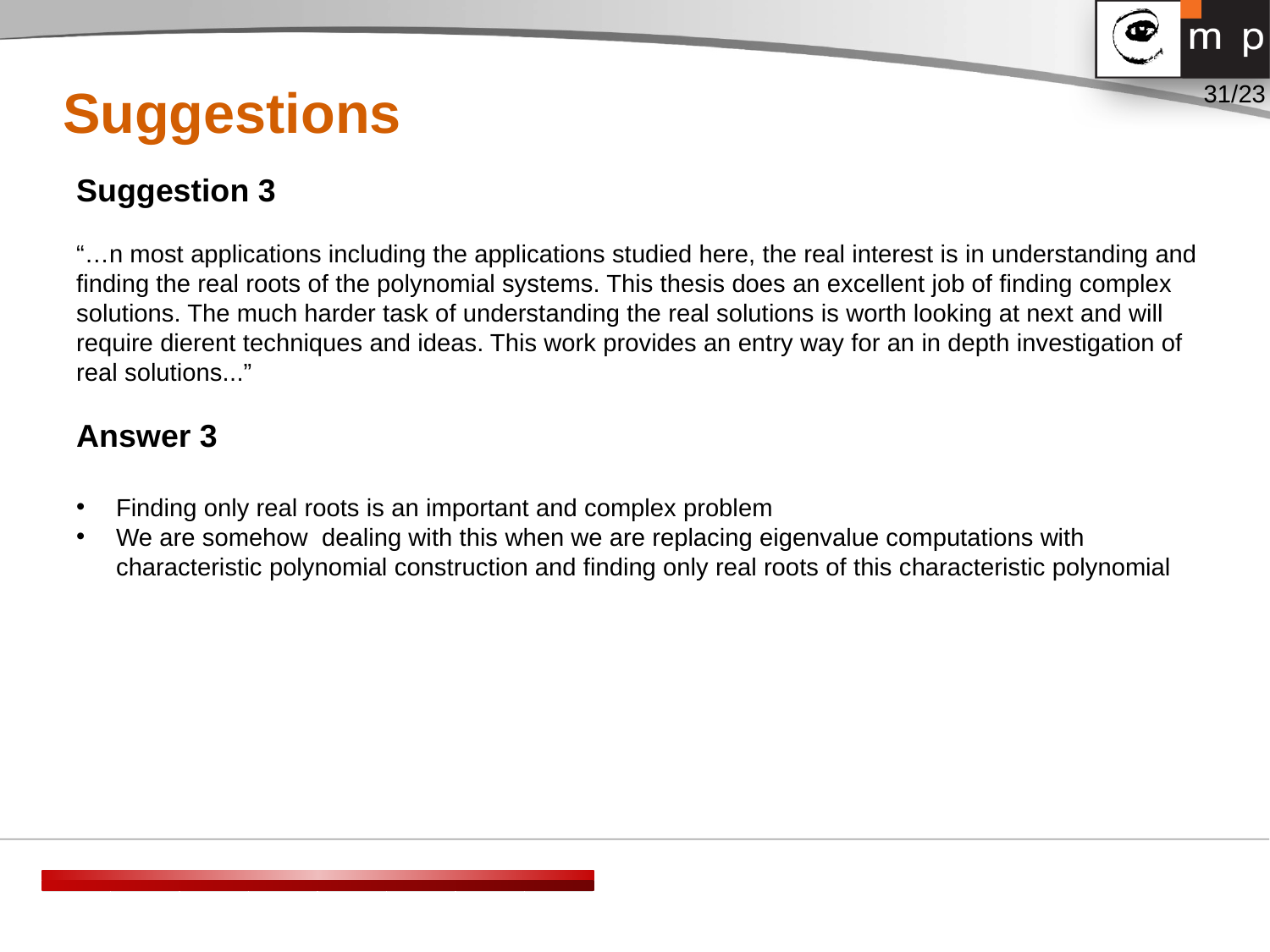

Suggestions
Suggestion 3

“…n most applications including the applications studied here, the real interest is in understanding and finding the real roots of the polynomial systems. This thesis does an excellent job of finding complex solutions. The much harder task of understanding the real solutions is worth looking at next and will require dierent techniques and ideas. This work provides an entry way for an in depth investigation of
real solutions...”

Answer 3

Finding only real roots is an important and complex problem
We are somehow  dealing with this when we are replacing eigenvalue computations with characteristic polynomial construction and finding only real roots of this characteristic polynomial